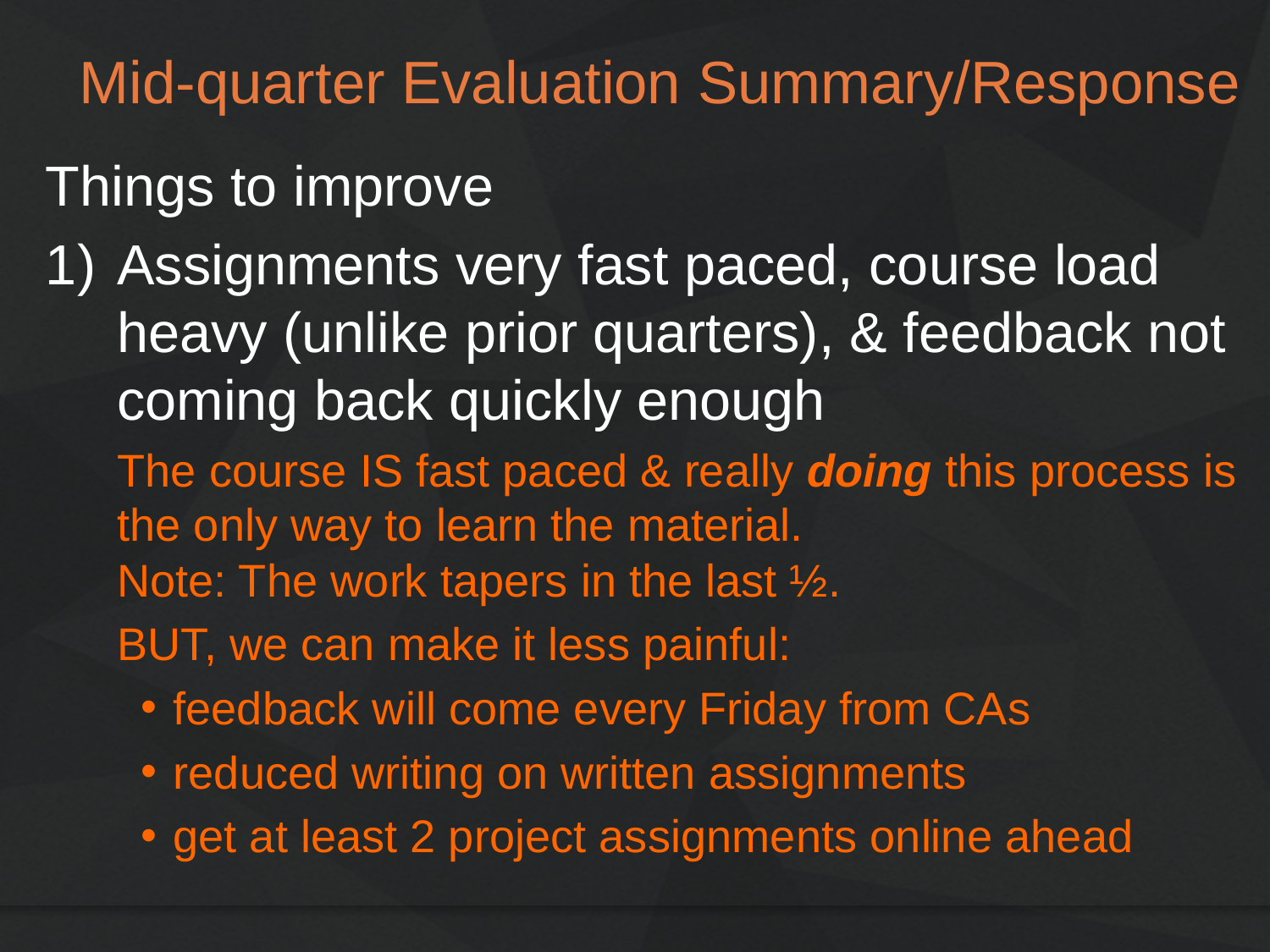

# Mid-quarter Evaluation Summary/Response
Things to improve
Assignments very fast paced, course load heavy (unlike prior quarters), & feedback not coming back quickly enough
The course IS fast paced & really doing this process is the only way to learn the material.
Note: The work tapers in the last ½.
BUT, we can make it less painful:
feedback will come every Friday from CAs
reduced writing on written assignments
get at least 2 project assignments online ahead